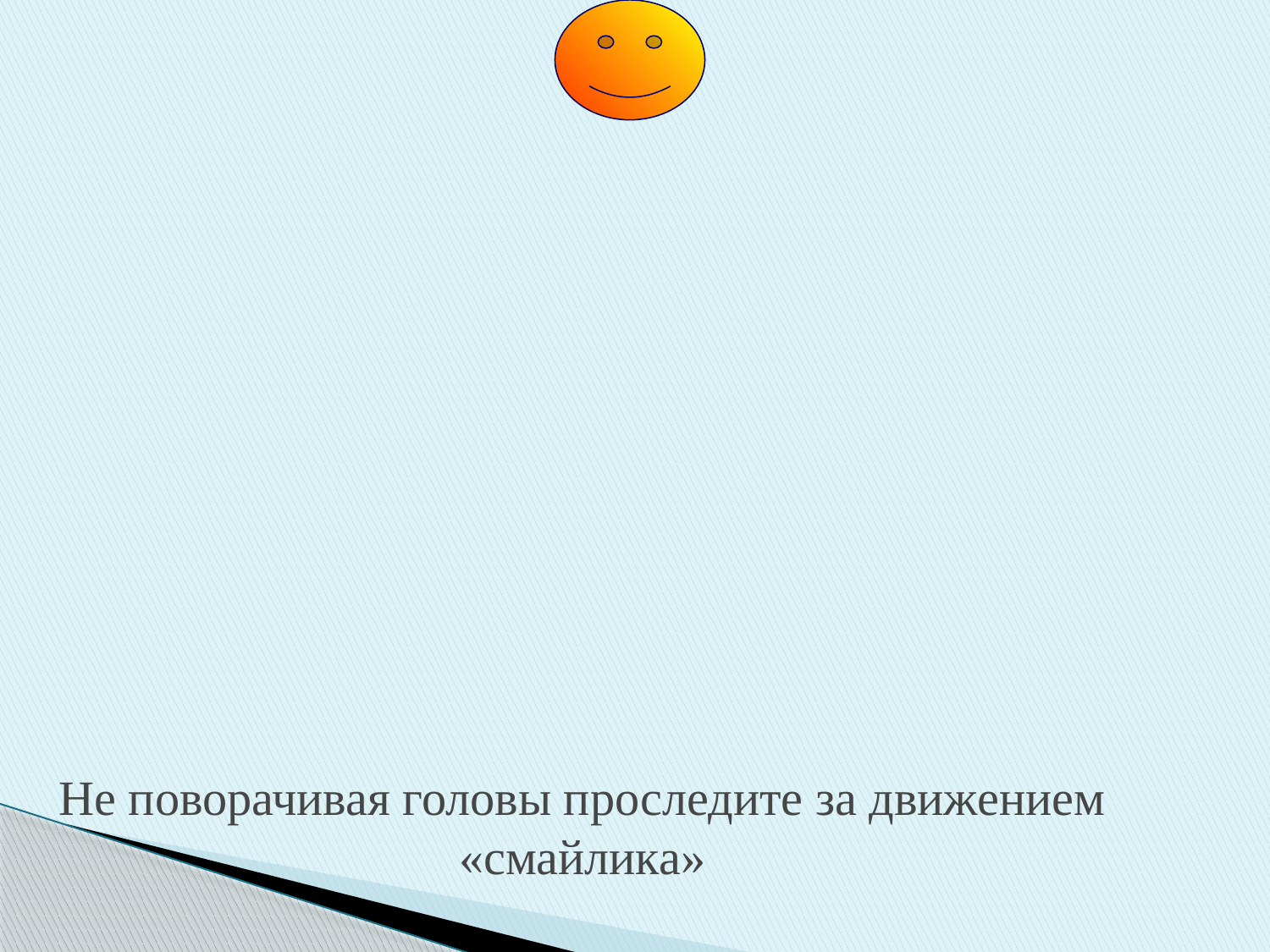

# Не поворачивая головы проследите за движением «смайлика»